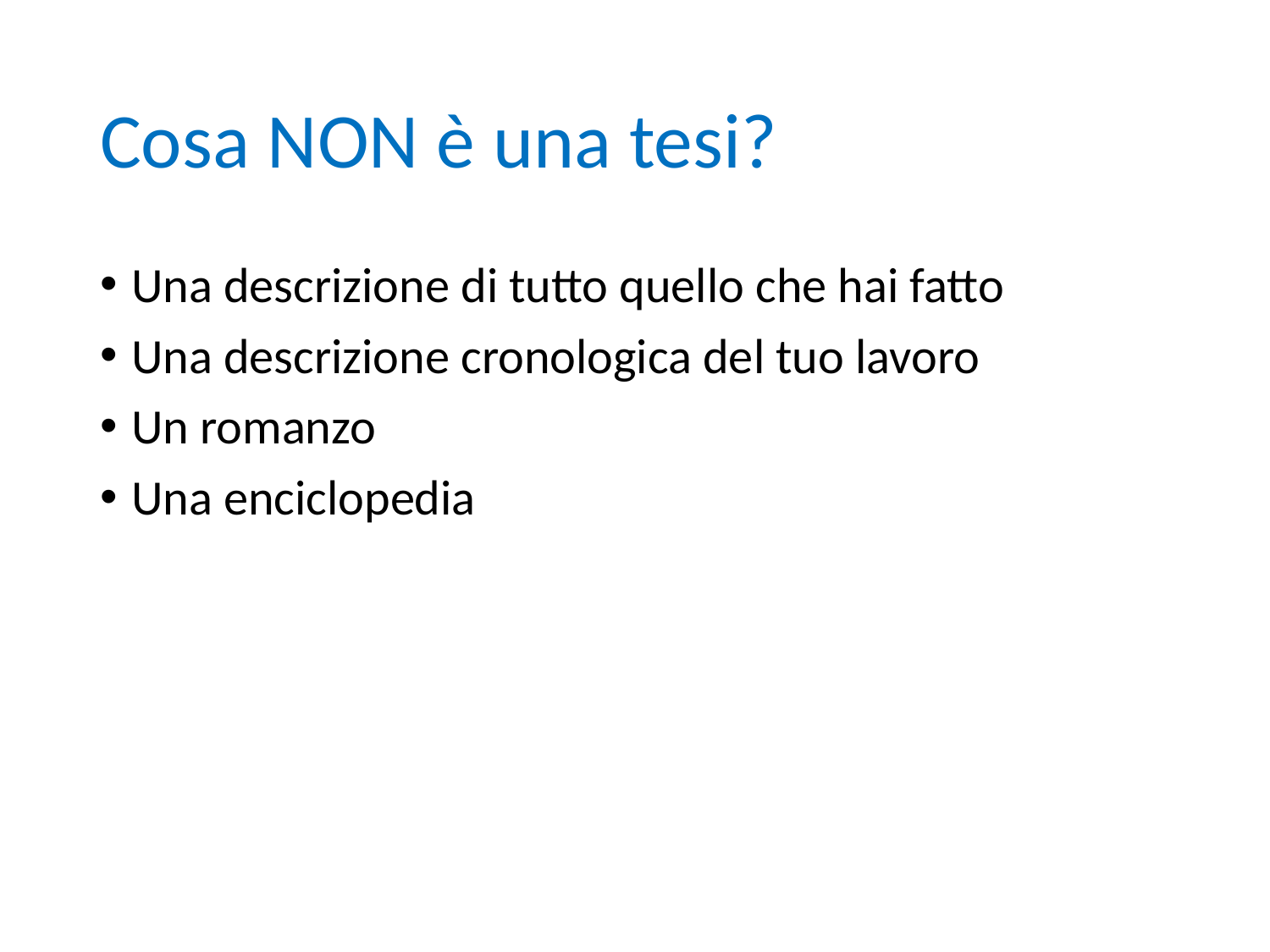

# Cosa NON è una tesi?
Una descrizione di tutto quello che hai fatto
Una descrizione cronologica del tuo lavoro
Un romanzo
Una enciclopedia